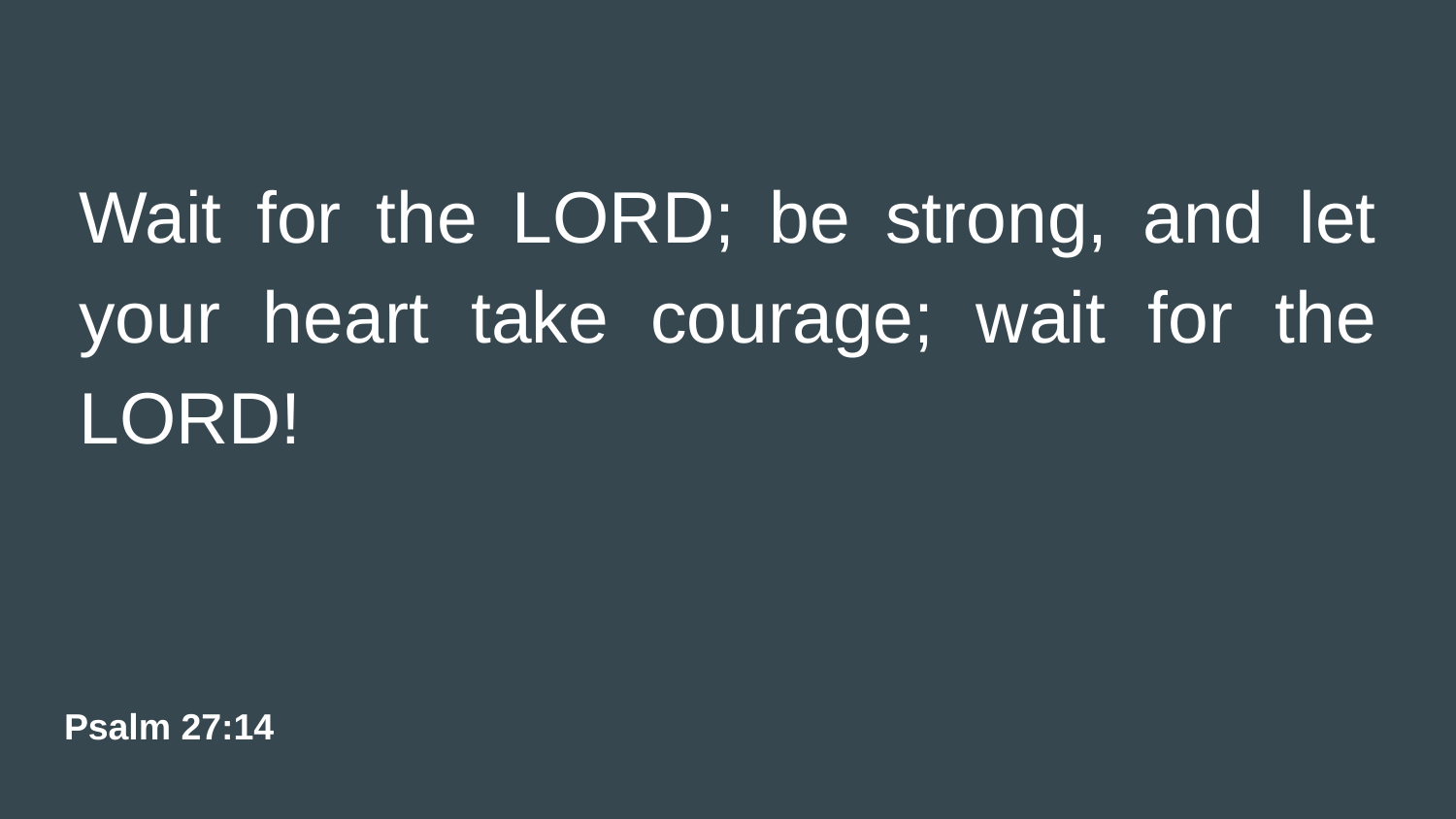

Wait for the LORD; be strong, and let your heart take courage; wait for the LORD!
Psalm 27:14